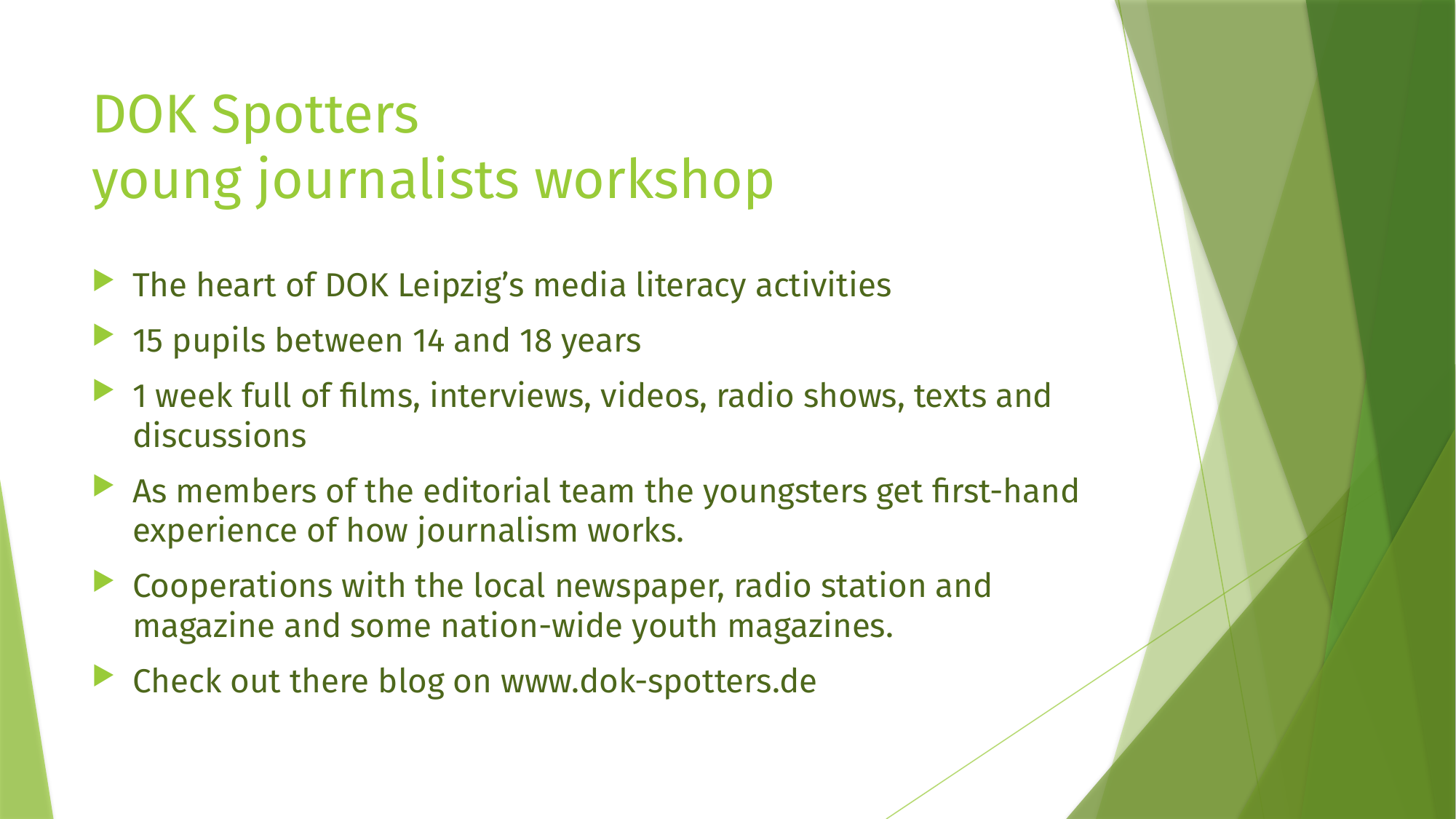

# DOK Spotters young journalists workshop
The heart of DOK Leipzig’s media literacy activities
15 pupils between 14 and 18 years
1 week full of films, interviews, videos, radio shows, texts and discussions
As members of the editorial team the youngsters get first-hand experience of how journalism works.
Cooperations with the local newspaper, radio station and magazine and some nation-wide youth magazines.
Check out there blog on www.dok-spotters.de